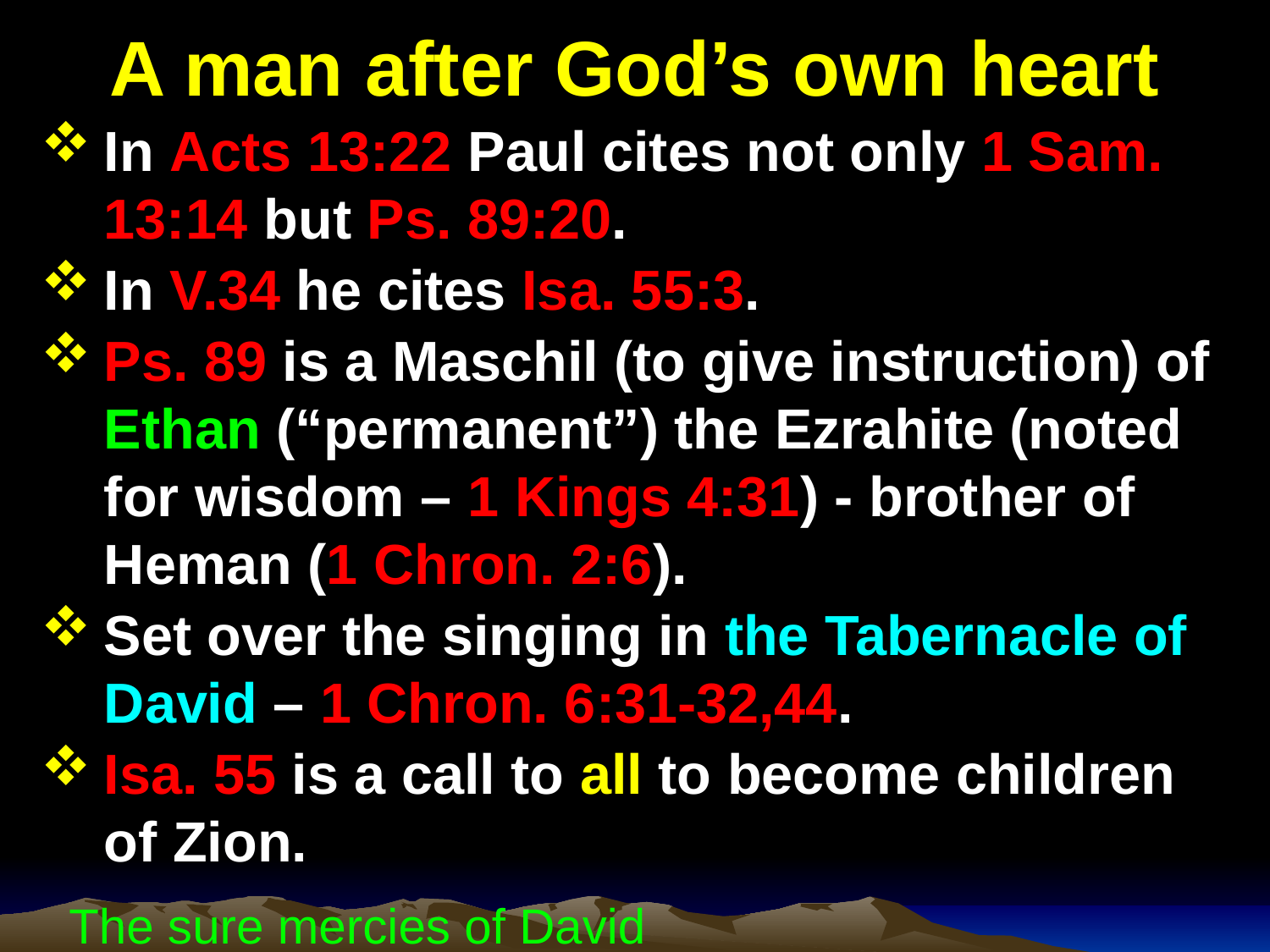

# A man after God’s own heart
In Acts 13:22 Paul cites not only 1 Sam. 13:14 but Ps. 89:20.
In V.34 he cites Isa. 55:3.
Ps. 89 is a Maschil (to give instruction) of Ethan (“permanent”) the Ezrahite (noted for wisdom – 1 Kings 4:31) - brother of Heman (1 Chron. 2:6).
Set over the singing in the Tabernacle of David – 1 Chron. 6:31-32,44.
Isa. 55 is a call to all to become children of Zion.

The sure mercies of David